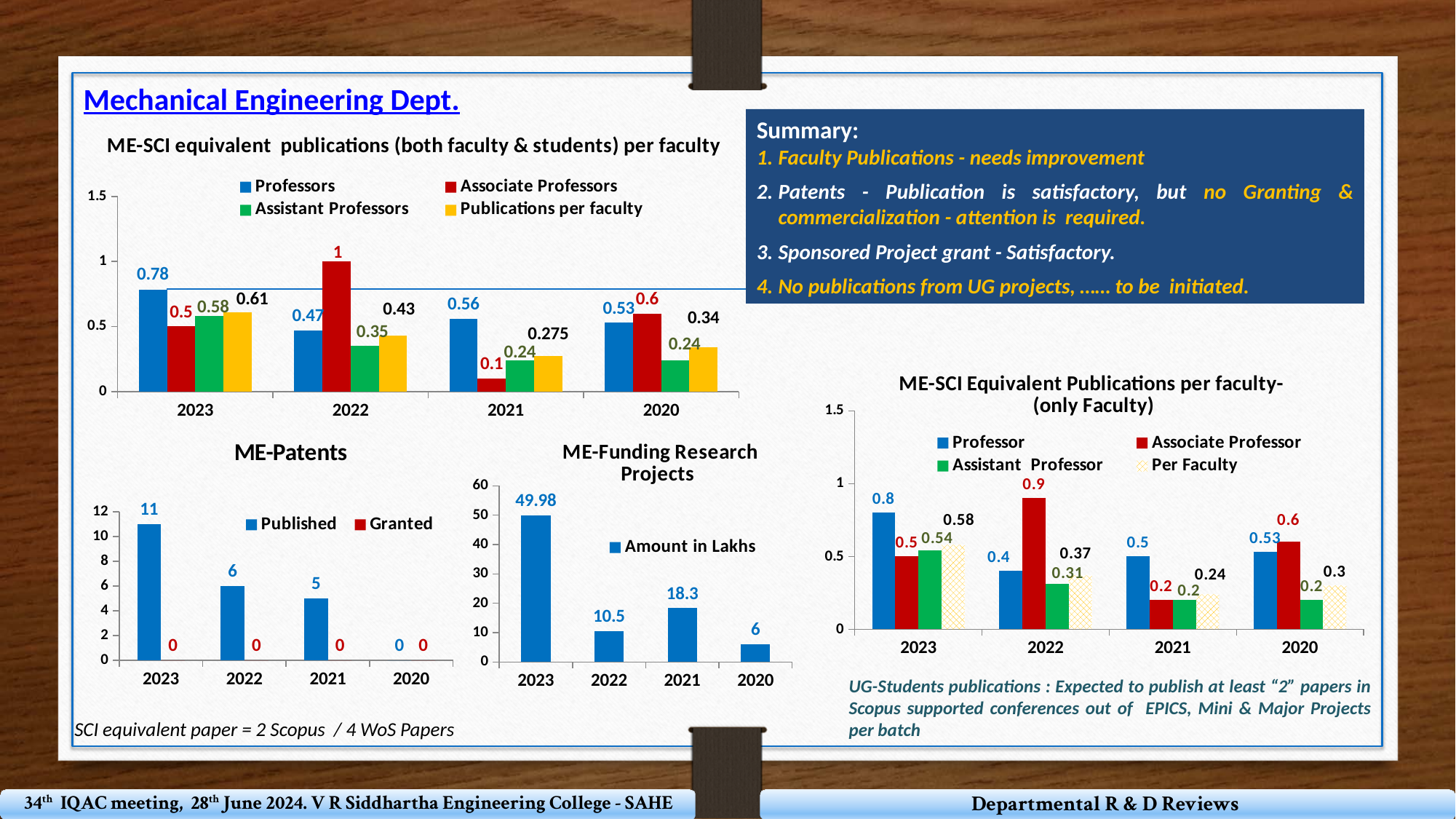

Mechanical Engineering Dept.
Summary:
Faculty Publications - needs improvement
Patents - Publication is satisfactory, but no Granting & commercialization - attention is  required.
Sponsored Project grant - Satisfactory.
No publications from UG projects, …… to be  initiated.

### Chart

| Category | Professors | Associate Professors | Assistant Professors | Publications per faculty  |
|---|---|---|---|---|
| 2023 | 0.78 | 0.5 | 0.58 | 0.61 |
| 2022 | 0.47 | 1.0 | 0.35 | 0.43 |
| 2021 | 0.56 | 0.1 | 0.24 | 0.275 |
| 2020 | 0.53 | 0.6 | 0.24 | 0.34 |

### Chart: ME-SCI Equivalent Publications per faculty-
 (only Faculty)

| Category | Professor | Associate Professor | Assistant  Professor | Per Faculty |
|---|---|---|---|---|
| 2023 | 0.8 | 0.5 | 0.54 | 0.58 |
| 2022 | 0.4 | 0.9 | 0.31 | 0.37 |
| 2021 | 0.5 | 0.2 | 0.2 | 0.24 |
| 2020 | 0.53 | 0.6 | 0.2 | 0.3 |

### Chart: ME-Funding Research Projects

| Category | Amount in Lakhs  |
|---|---|
| 2023 | 49.98 |
| 2022 | 10.5 |
| 2021 | 18.3 |
| 2020 | 6.0 |

### Chart

| Category | Published | Granted |
|---|---|---|
| 2023 | 11.0 | 0.0 |
| 2022 | 6.0 | 0.0 |
| 2021 | 5.0 | 0.0 |
| 2020 | 0.0 | 0.0 |
UG-Students publications : Expected to publish at least “2” papers in Scopus supported conferences out of  EPICS, Mini & Major Projects per batch
SCI equivalent paper = 2 Scopus  / 4 WoS Papers
Departmental R & D Reviews

34th  IQAC meeting,  28th June 2024. V R Siddhartha Engineering College - SAHE